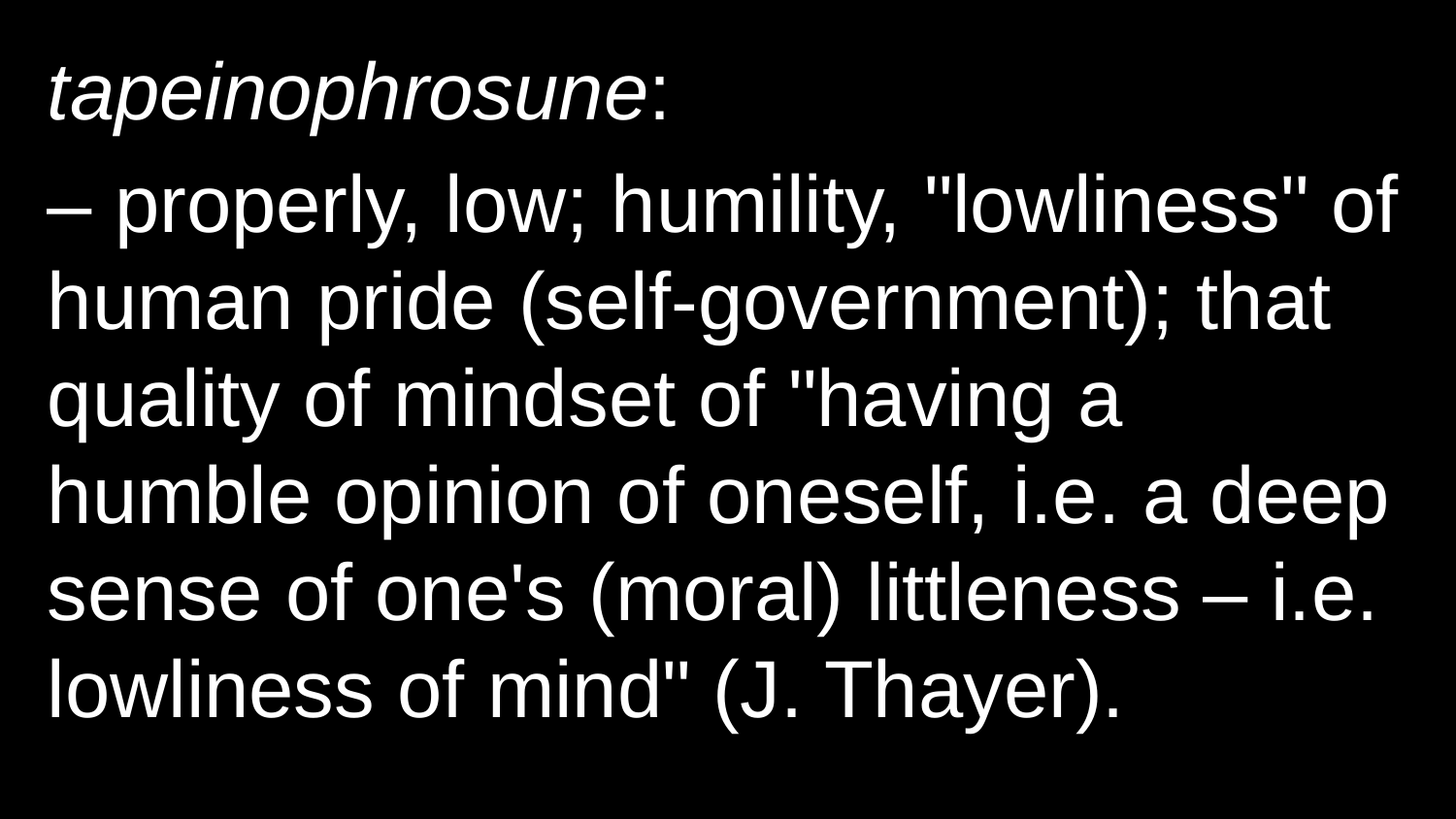

tapeinophrosune:
– properly, low; humility, "lowliness" of human pride (self-government); that quality of mindset of "having a humble opinion of oneself, i.e. a deep sense of one's (moral) littleness – i.e. lowliness of mind" (J. Thayer).